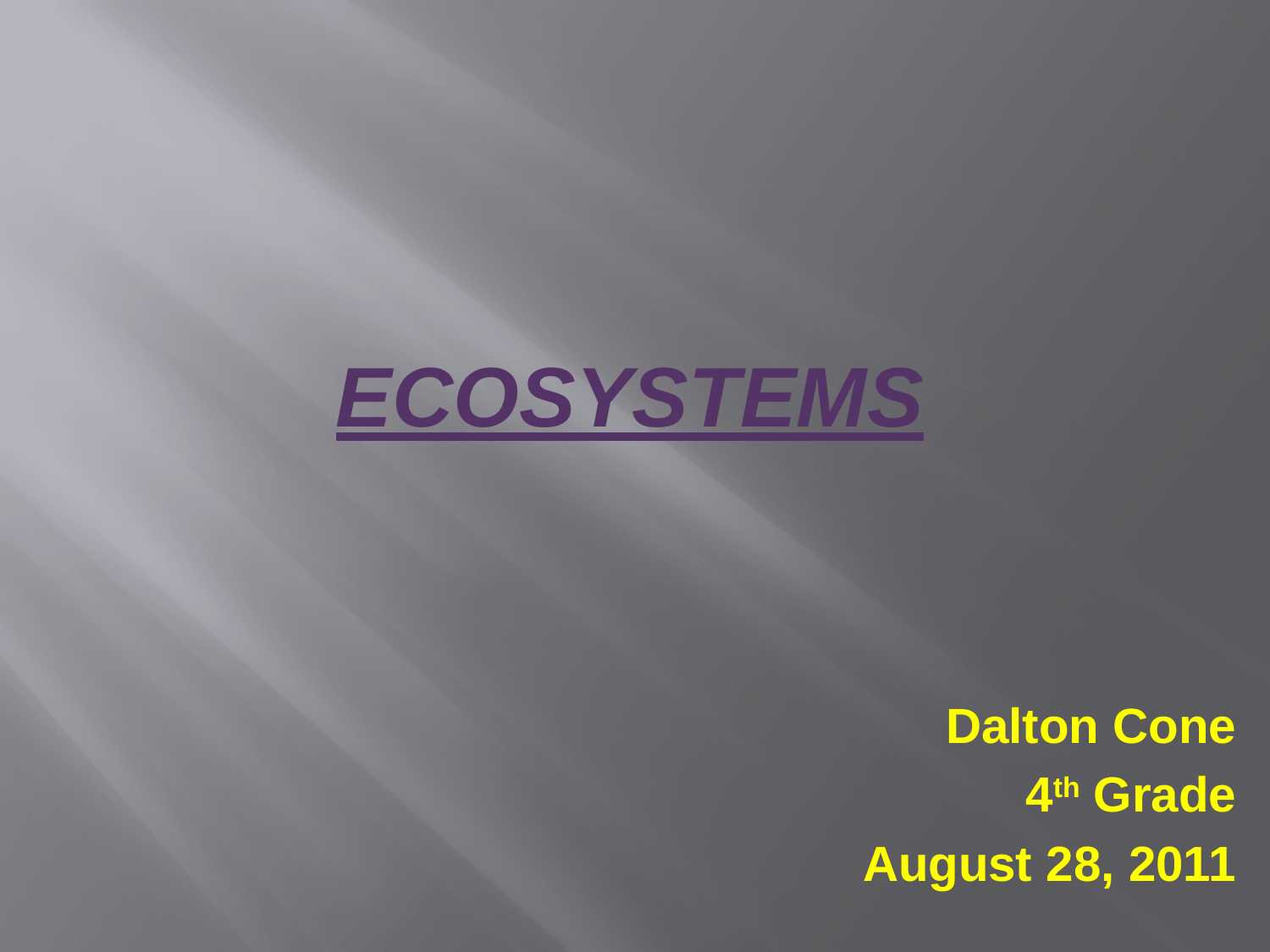

# ECOSYSTEMS
Dalton Cone
4th Grade
August 28, 2011